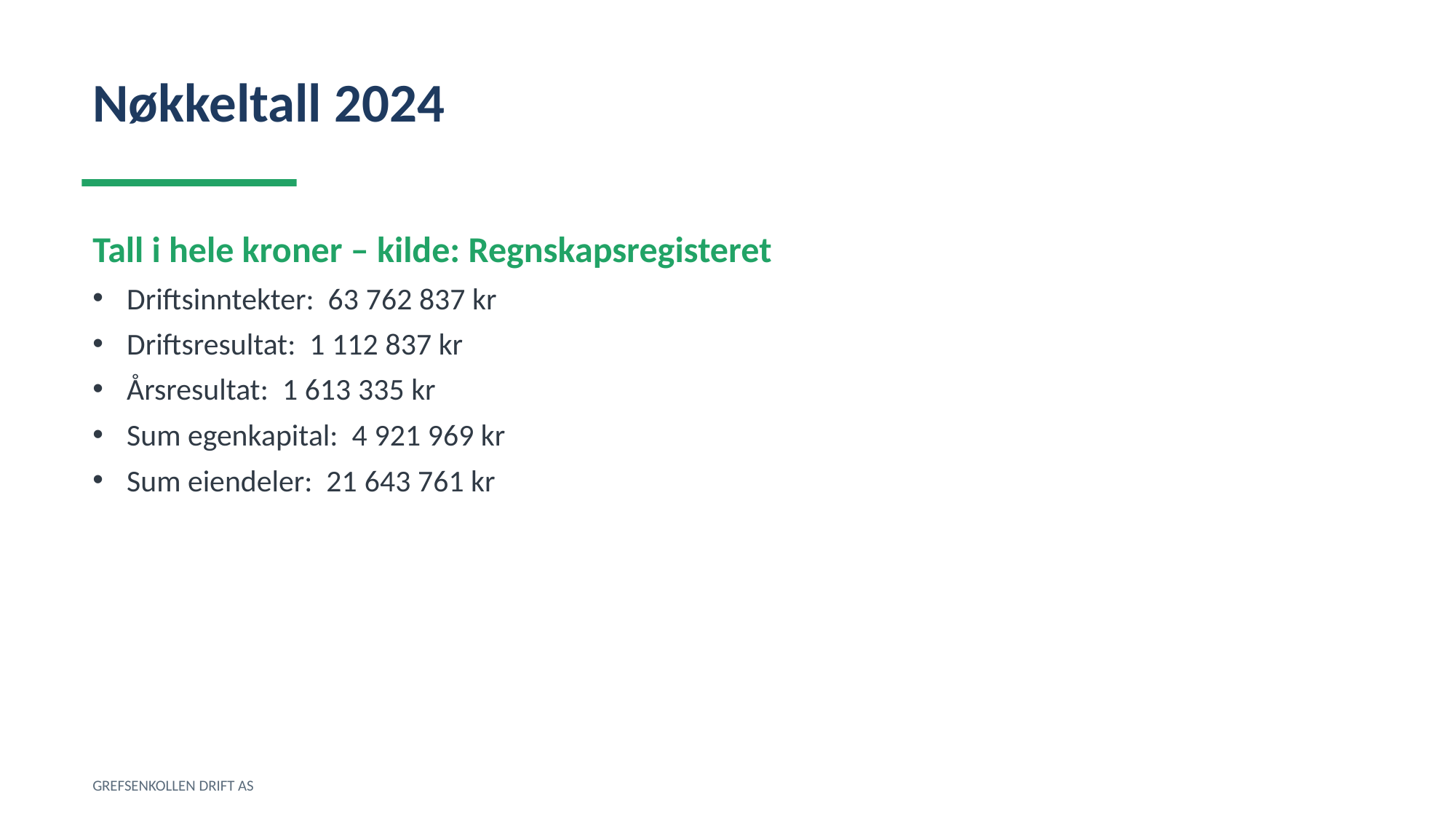

Nøkkeltall 2024

Tall i hele kroner – kilde: Regnskapsregisteret
Driftsinntekter:  63 762 837 kr
Driftsresultat:  1 112 837 kr
Årsresultat:  1 613 335 kr
Sum egenkapital:  4 921 969 kr
Sum eiendeler:  21 643 761 kr
GREFSENKOLLEN DRIFT AS